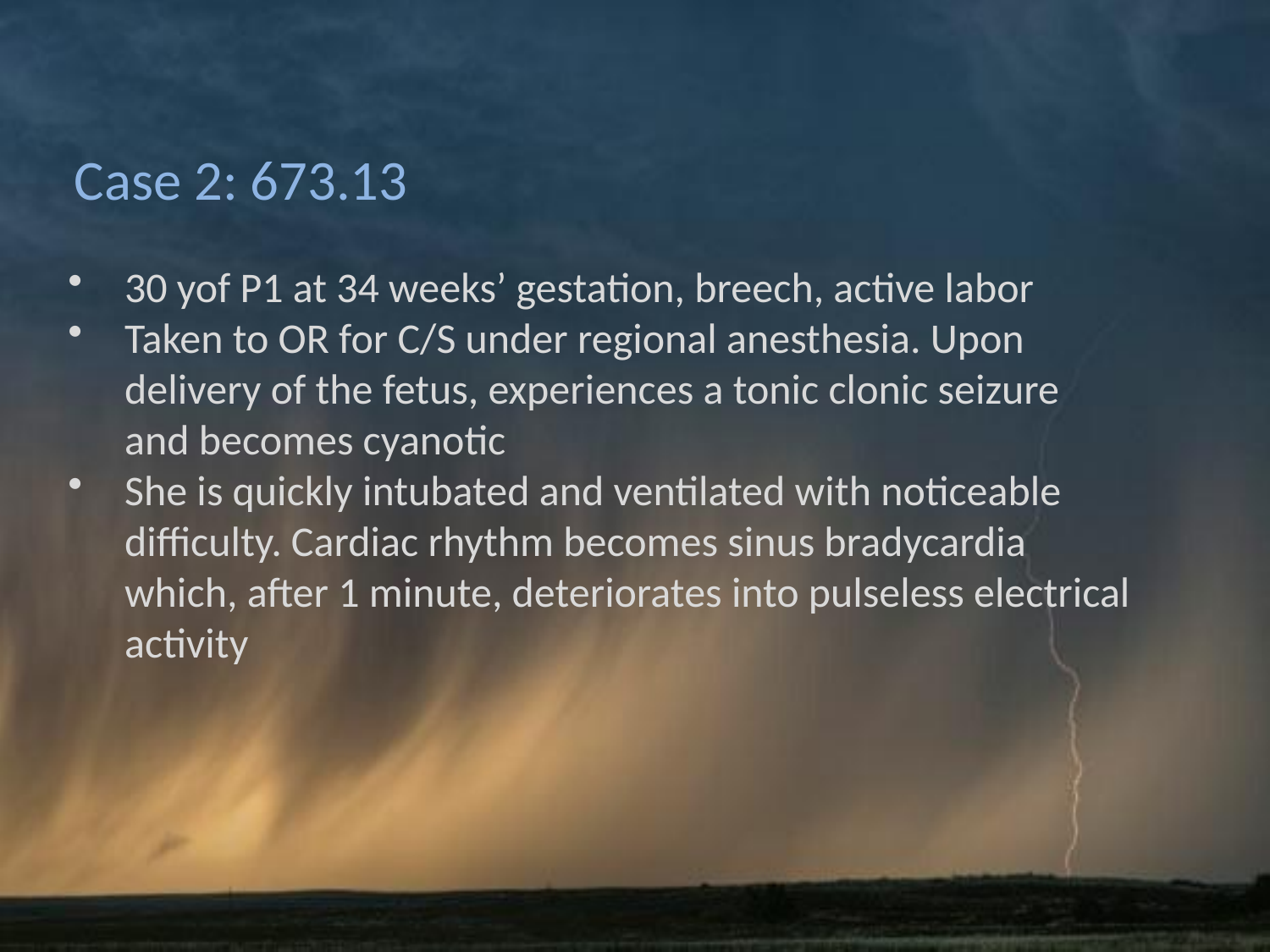

Case 2: 673.13
30 yof P1 at 34 weeks’ gestation, breech, active labor
Taken to OR for C/S under regional anesthesia. Upon delivery of the fetus, experiences a tonic clonic seizure and becomes cyanotic
She is quickly intubated and ventilated with noticeable difficulty. Cardiac rhythm becomes sinus bradycardia which, after 1 minute, deteriorates into pulseless electrical activity